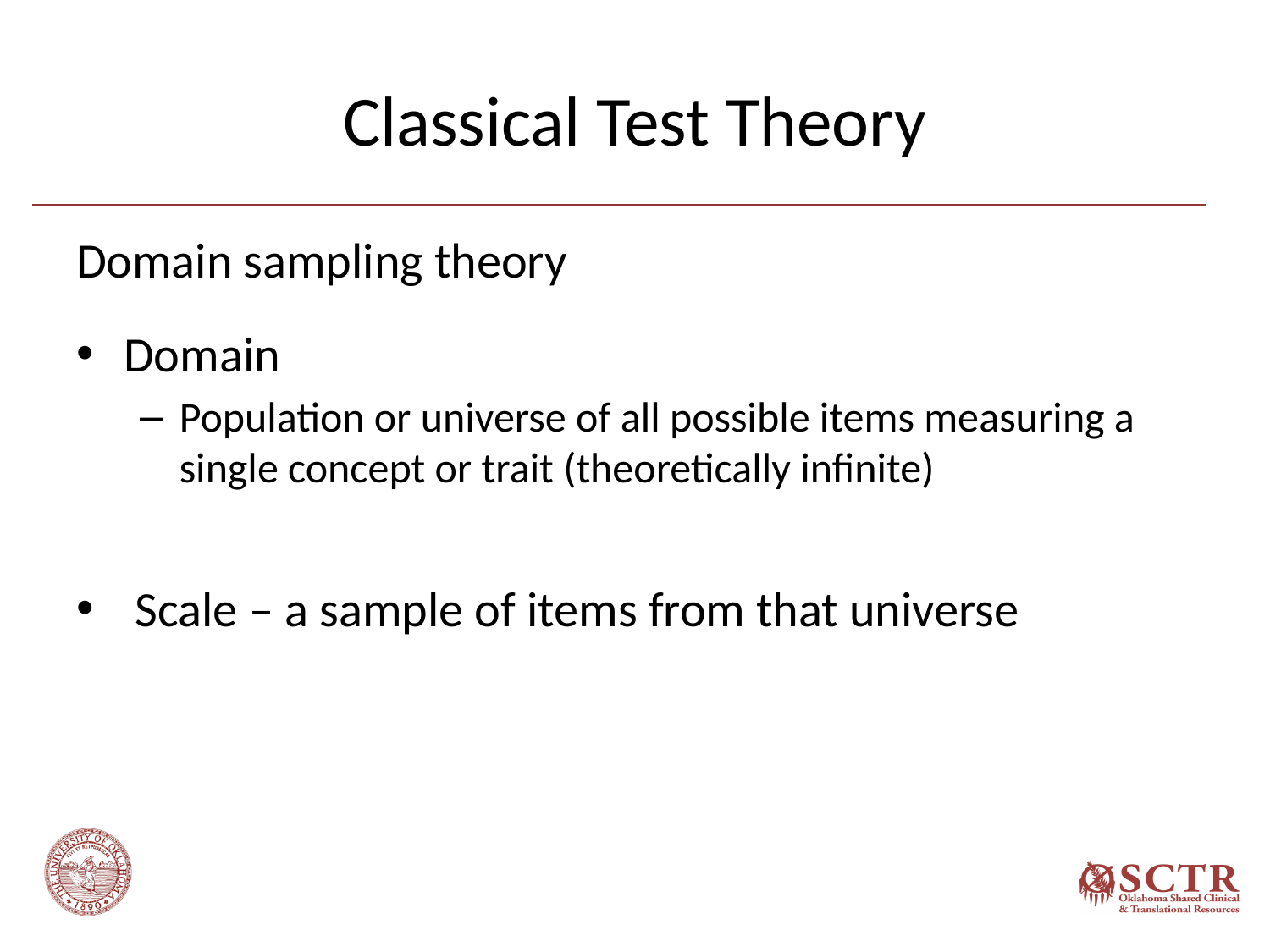

# Classical Test Theory
Domain sampling theory

Domain
Population or universe of all possible items measuring a single concept or trait (theoretically infinite)

 Scale – a sample of items from that universe